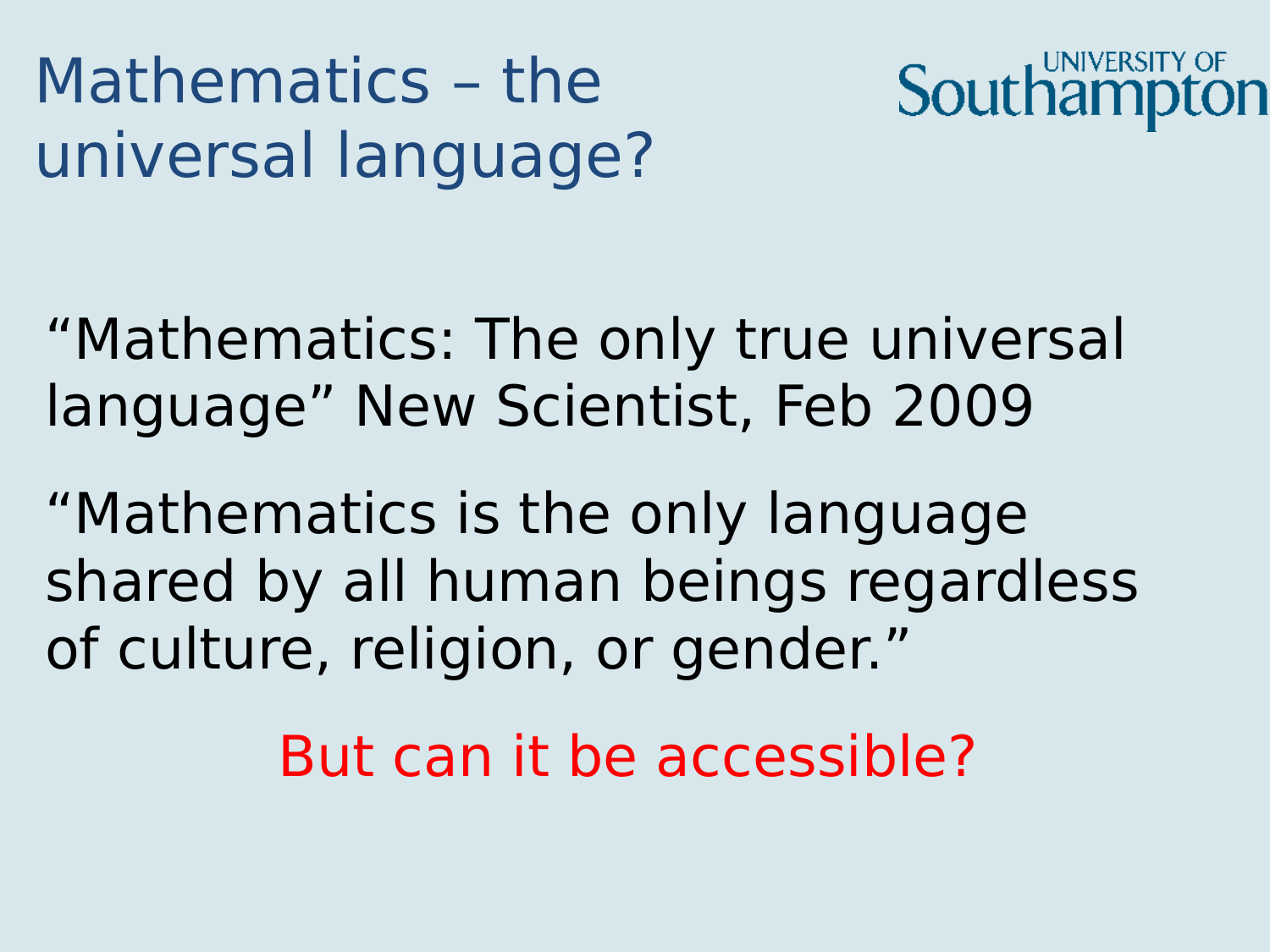

# Mathematics – the universal language?
“Mathematics: The only true universal language” New Scientist, Feb 2009
“Mathematics is the only language shared by all human beings regardless of culture, religion, or gender.”
But can it be accessible?